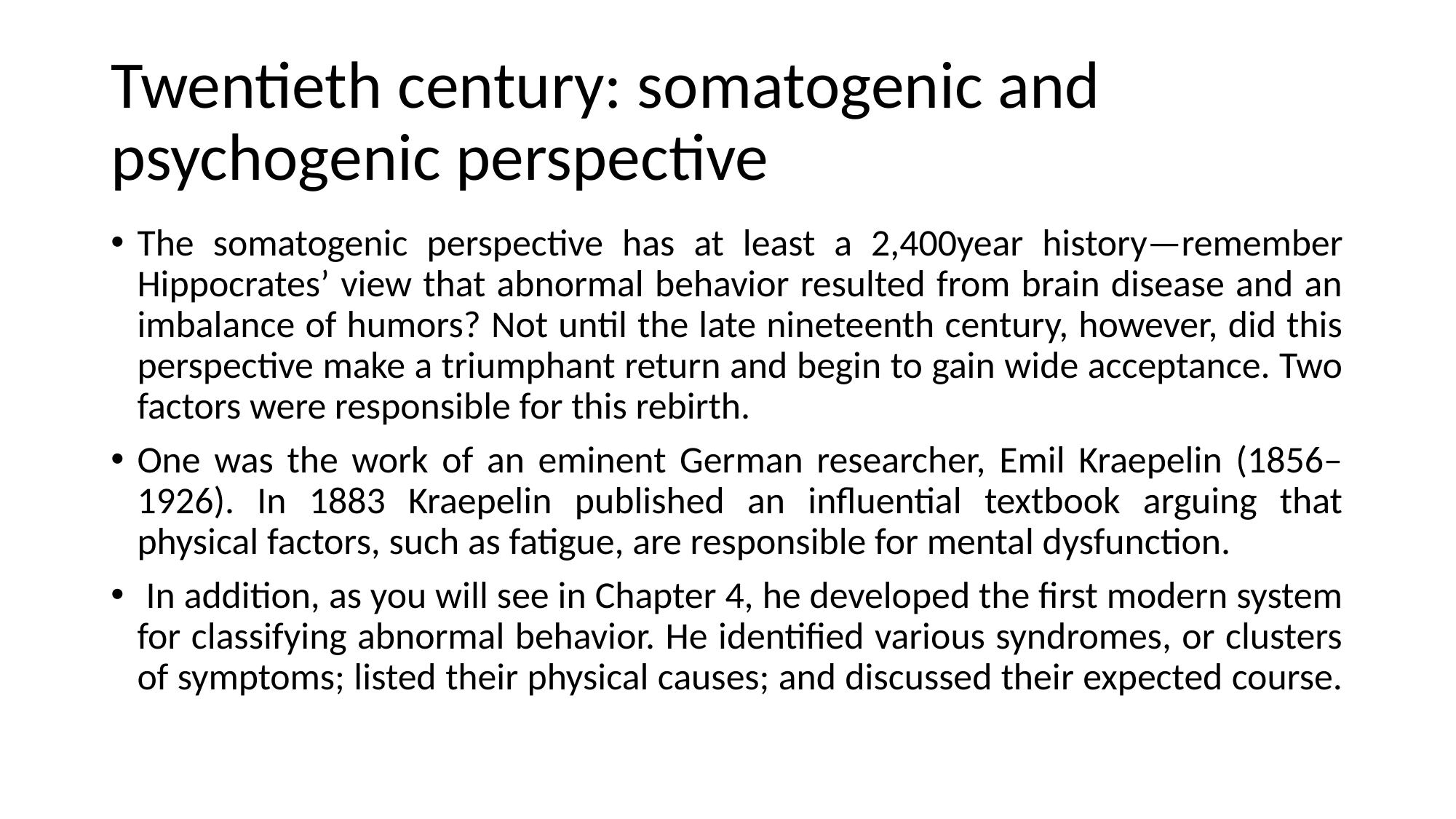

# Twentieth century: somatogenic and psychogenic perspective
The somatogenic perspective has at least a 2,400year history—remember Hippocrates’ view that abnormal behavior resulted from brain disease and an imbalance of humors? Not until the late nineteenth century, however, did this perspective make a triumphant return and begin to gain wide acceptance. Two factors were responsible for this rebirth.
One was the work of an eminent German researcher, Emil Kraepelin (1856–1926). In 1883 Kraepelin published an influential textbook arguing that physical factors, such as fatigue, are responsible for mental dysfunction.
 In addition, as you will see in Chapter 4, he developed the first modern system for classifying abnormal behavior. He identified various syndromes, or clusters of symptoms; listed their physical causes; and discussed their expected course.